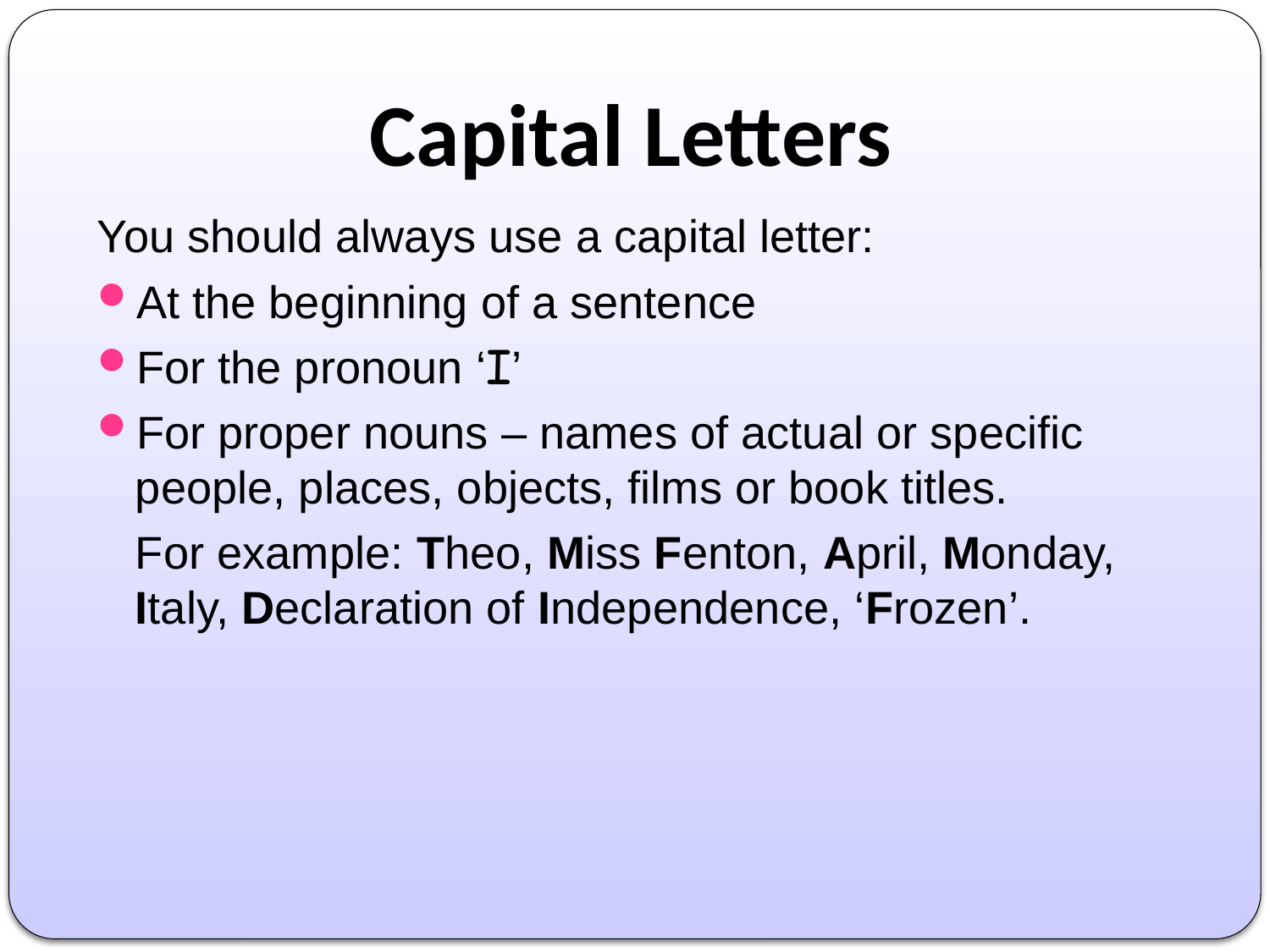

# Capital Letters
You should always use a capital letter:
At the beginning of a sentence
For the pronoun ‘I’
For proper nouns – names of actual or specific people, places, objects, films or book titles.
	For example: Theo, Miss Fenton, April, Monday, Italy, Declaration of Independence, ‘Frozen’.